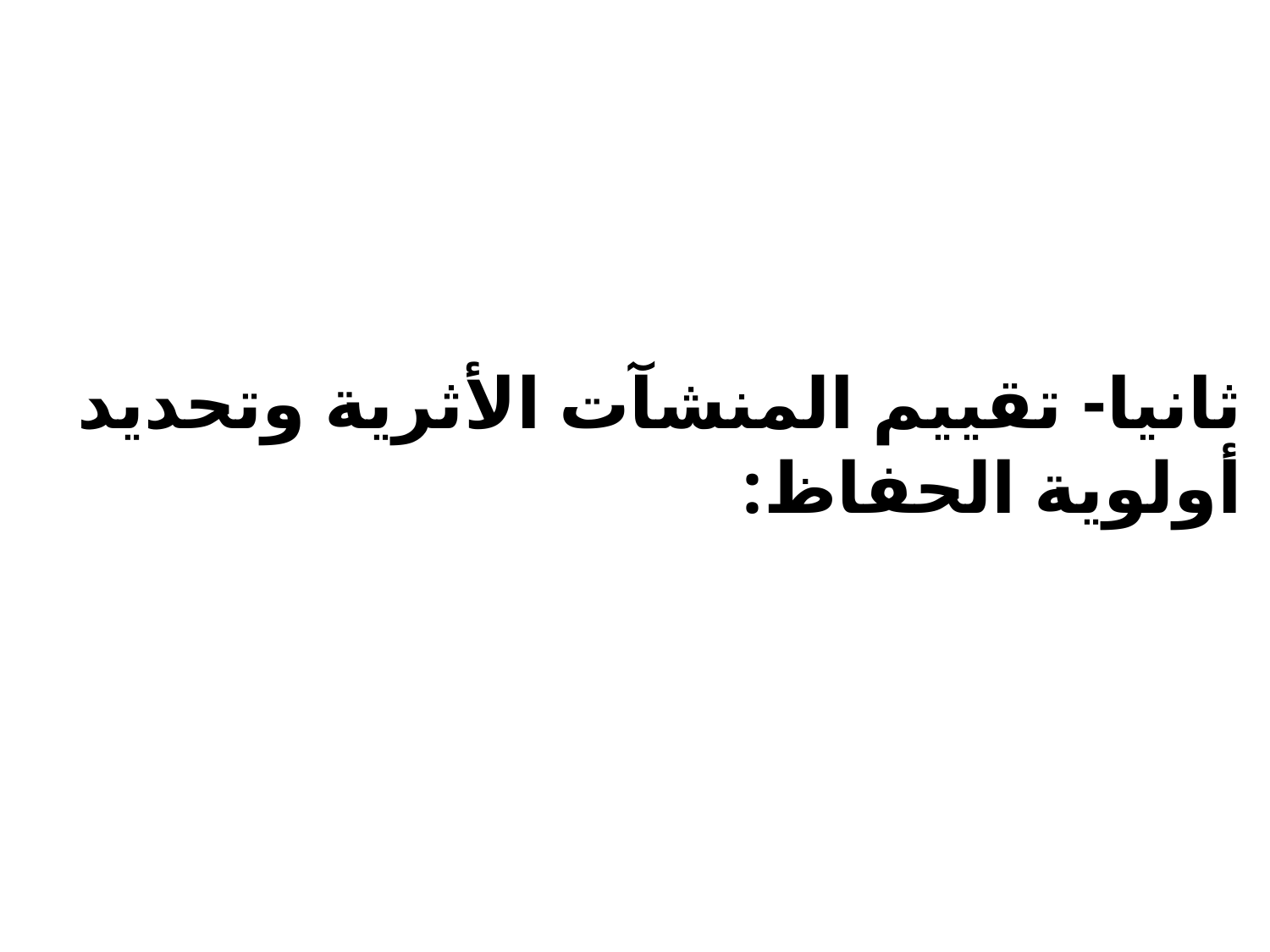

# ثانيا- تقييم المنشآت الأثرية وتحديد أولوية الحفاظ: